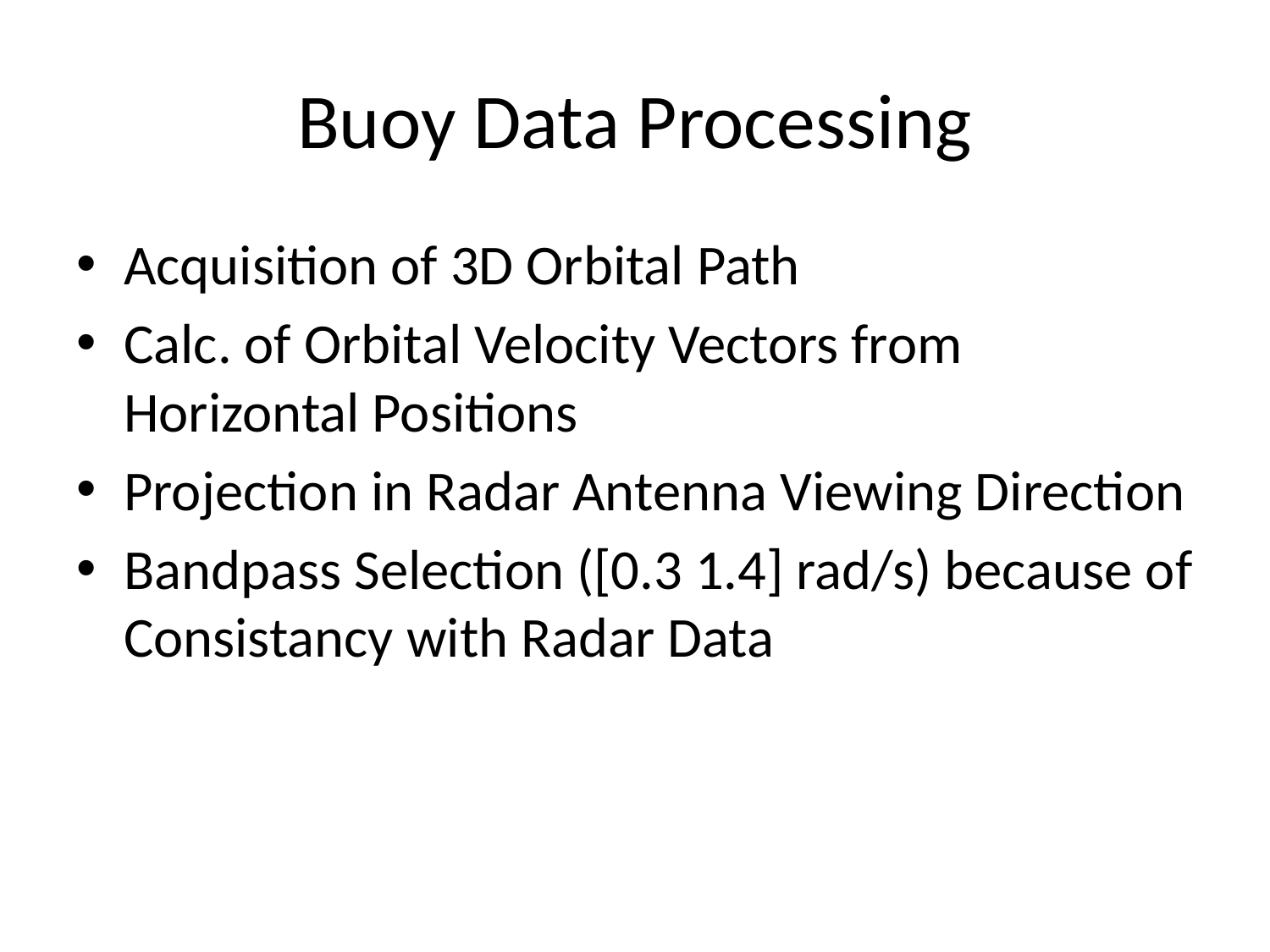

# Buoy Data Processing
Acquisition of 3D Orbital Path
Calc. of Orbital Velocity Vectors from Horizontal Positions
Projection in Radar Antenna Viewing Direction
Bandpass Selection ([0.3 1.4] rad/s) because of Consistancy with Radar Data